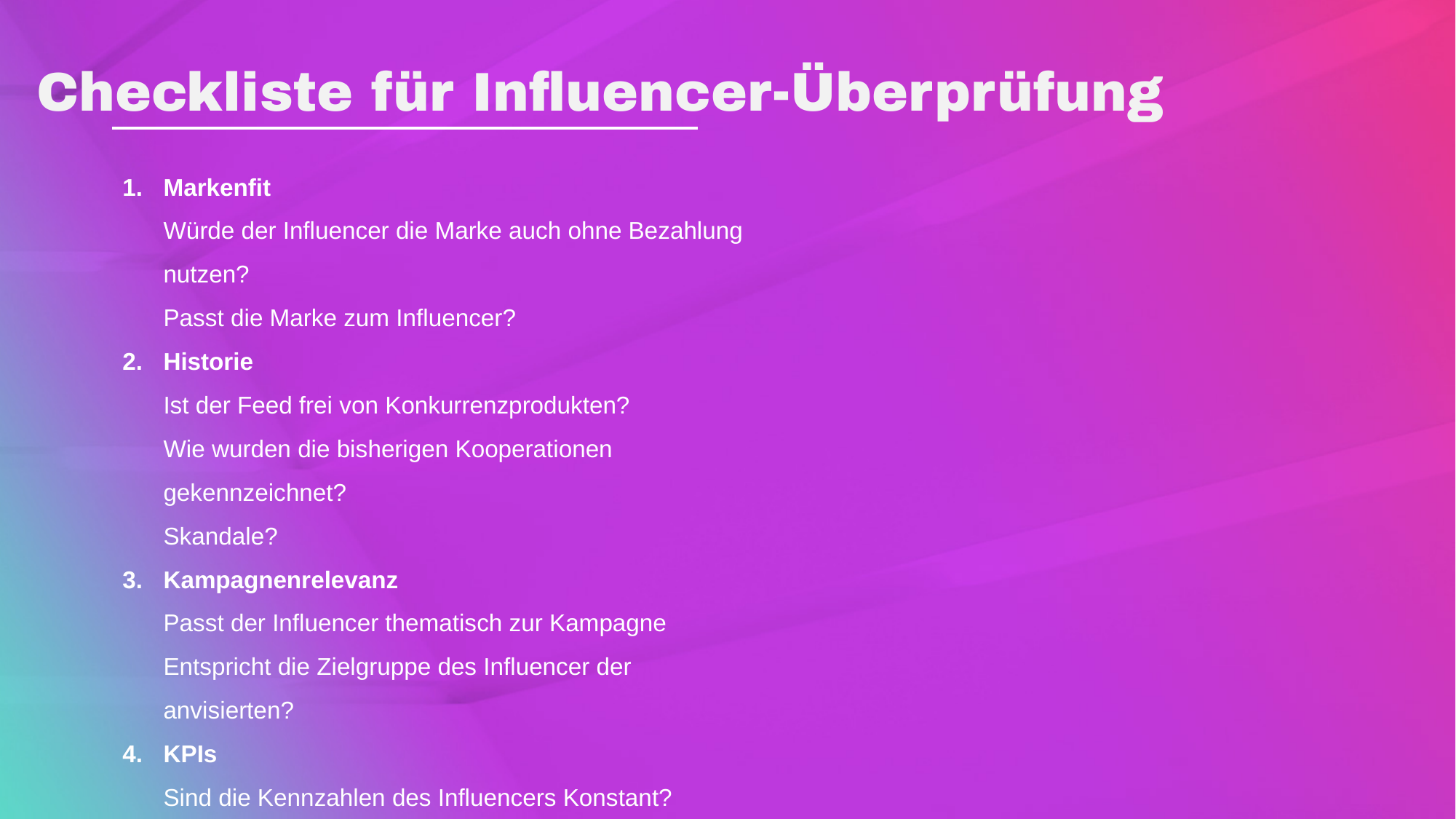

Checkliste für Influencer-Überprüfung
Markenfit
Würde der Influencer die Marke auch ohne Bezahlung nutzen?
Passt die Marke zum Influencer?
Historie
Ist der Feed frei von Konkurrenzprodukten?
Wie wurden die bisherigen Kooperationen gekennzeichnet?
Skandale?
Kampagnenrelevanz
Passt der Influencer thematisch zur Kampagne
Entspricht die Zielgruppe des Influencer der anvisierten?
KPIs
Sind die Kennzahlen des Influencers Konstant?